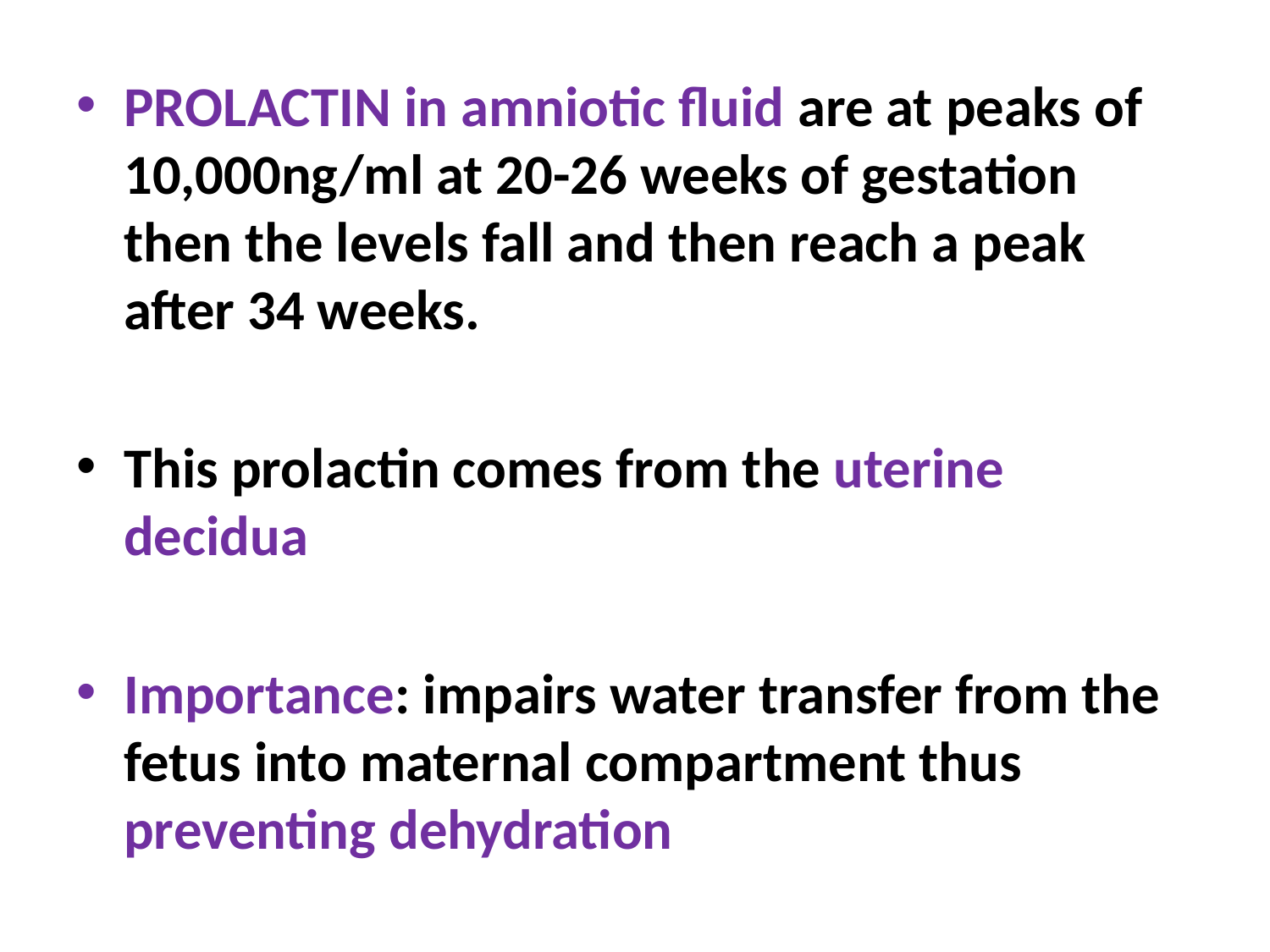

PROLACTIN in amniotic fluid are at peaks of 10,000ng/ml at 20-26 weeks of gestation then the levels fall and then reach a peak after 34 weeks.

This prolactin comes from the uterine decidua

Importance: impairs water transfer from the fetus into maternal compartment thus preventing dehydration